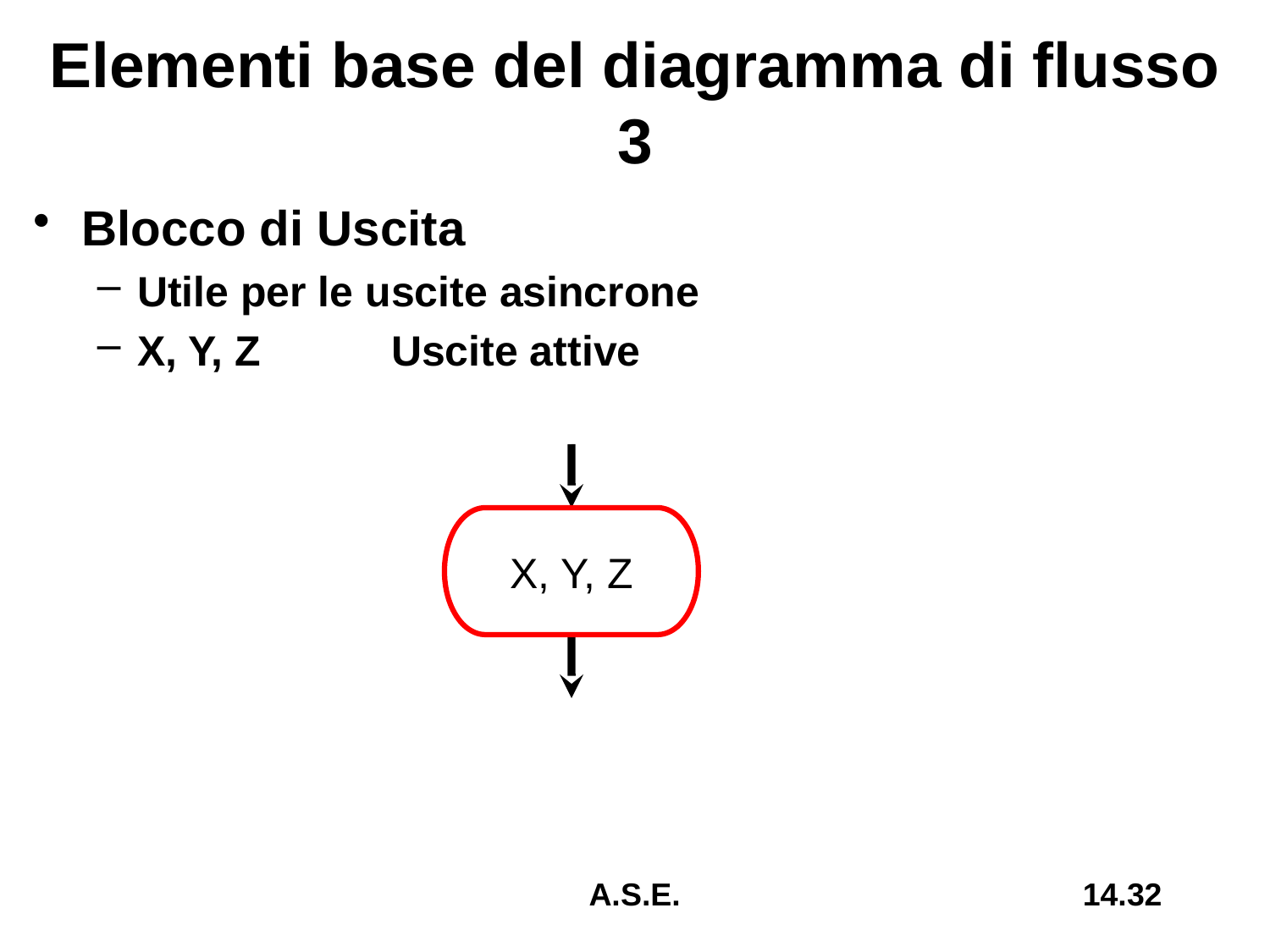

# Elementi base del diagramma di flusso 3
Blocco di Uscita
Utile per le uscite asincrone
X, Y, Z 	Uscite attive

X, Y, Z

A.S.E.
14.32